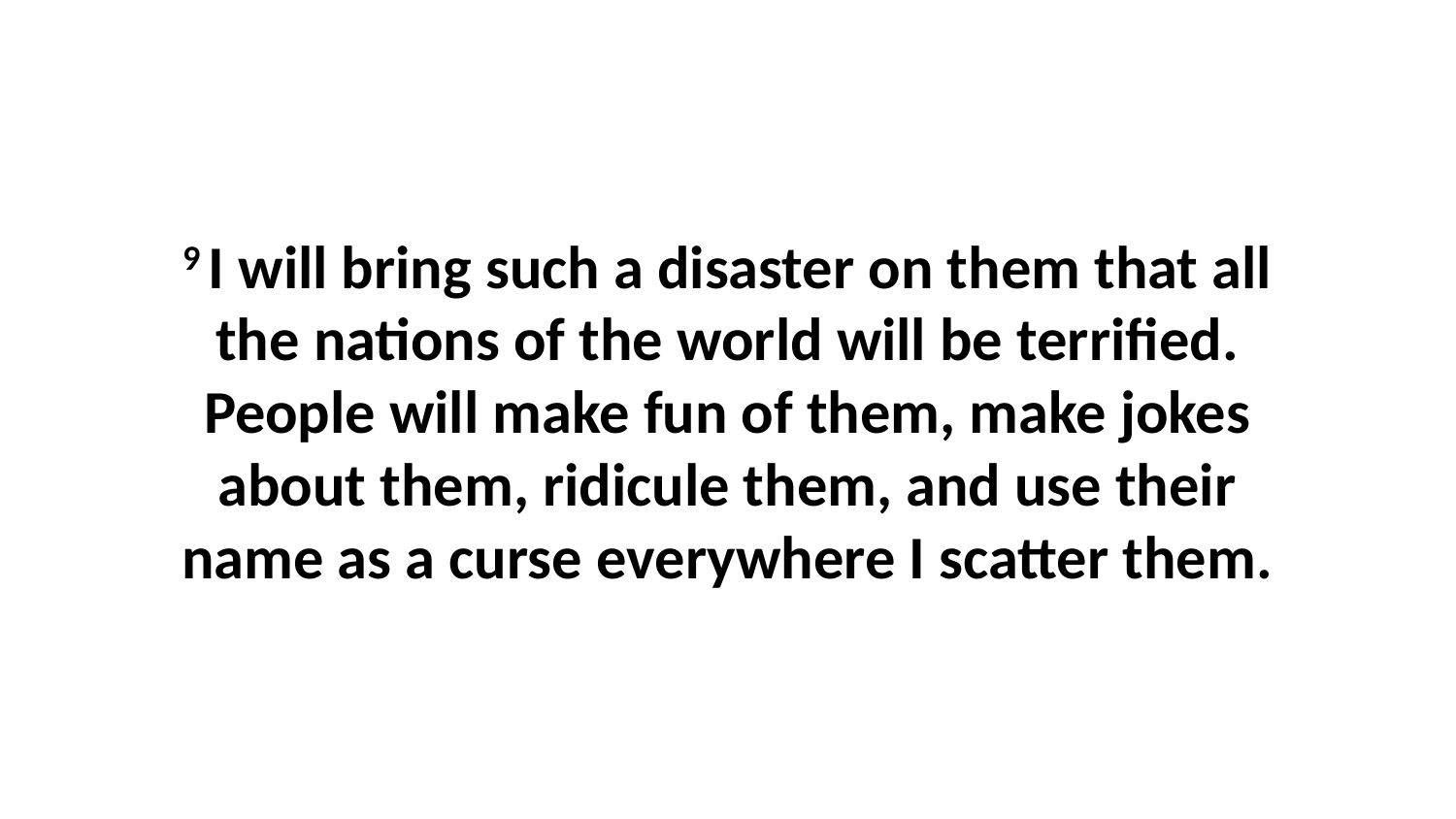

9 I will bring such a disaster on them that all the nations of the world will be terrified. People will make fun of them, make jokes about them, ridicule them, and use their name as a curse everywhere I scatter them.